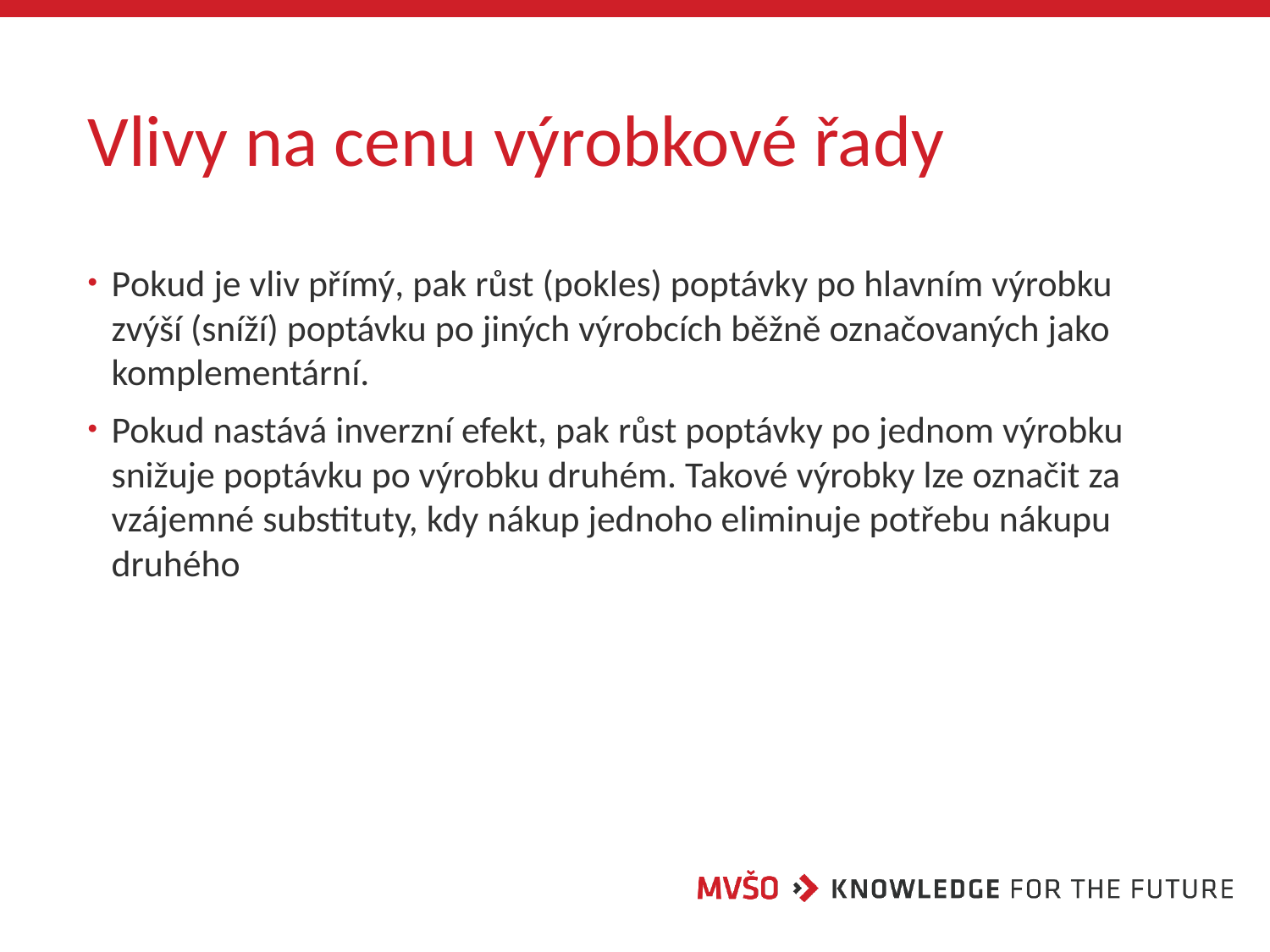

# Vlivy na cenu výrobkové řady
Pokud je vliv přímý, pak růst (pokles) poptávky po hlavním výrobku zvýší (sníží) poptávku po jiných výrobcích běžně označovaných jako komplementární.
Pokud nastává inverzní efekt, pak růst poptávky po jednom výrobku snižuje poptávku po výrobku druhém. Takové výrobky lze označit za vzájemné substituty, kdy nákup jednoho eliminuje potřebu nákupu druhého